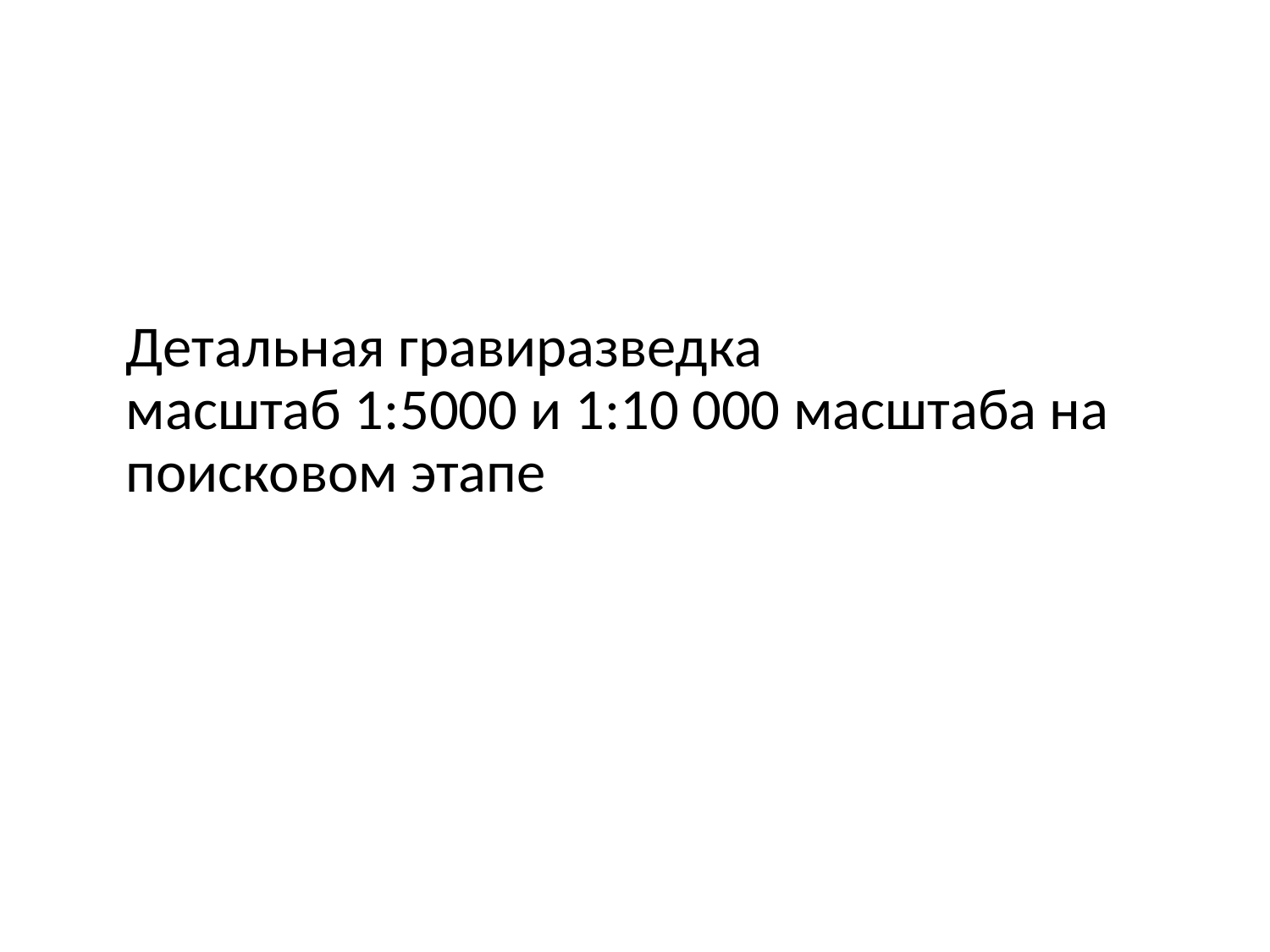

# Детальная гравиразведка масштаб 1:5000 и 1:10 000 масштаба на поисковом этапе